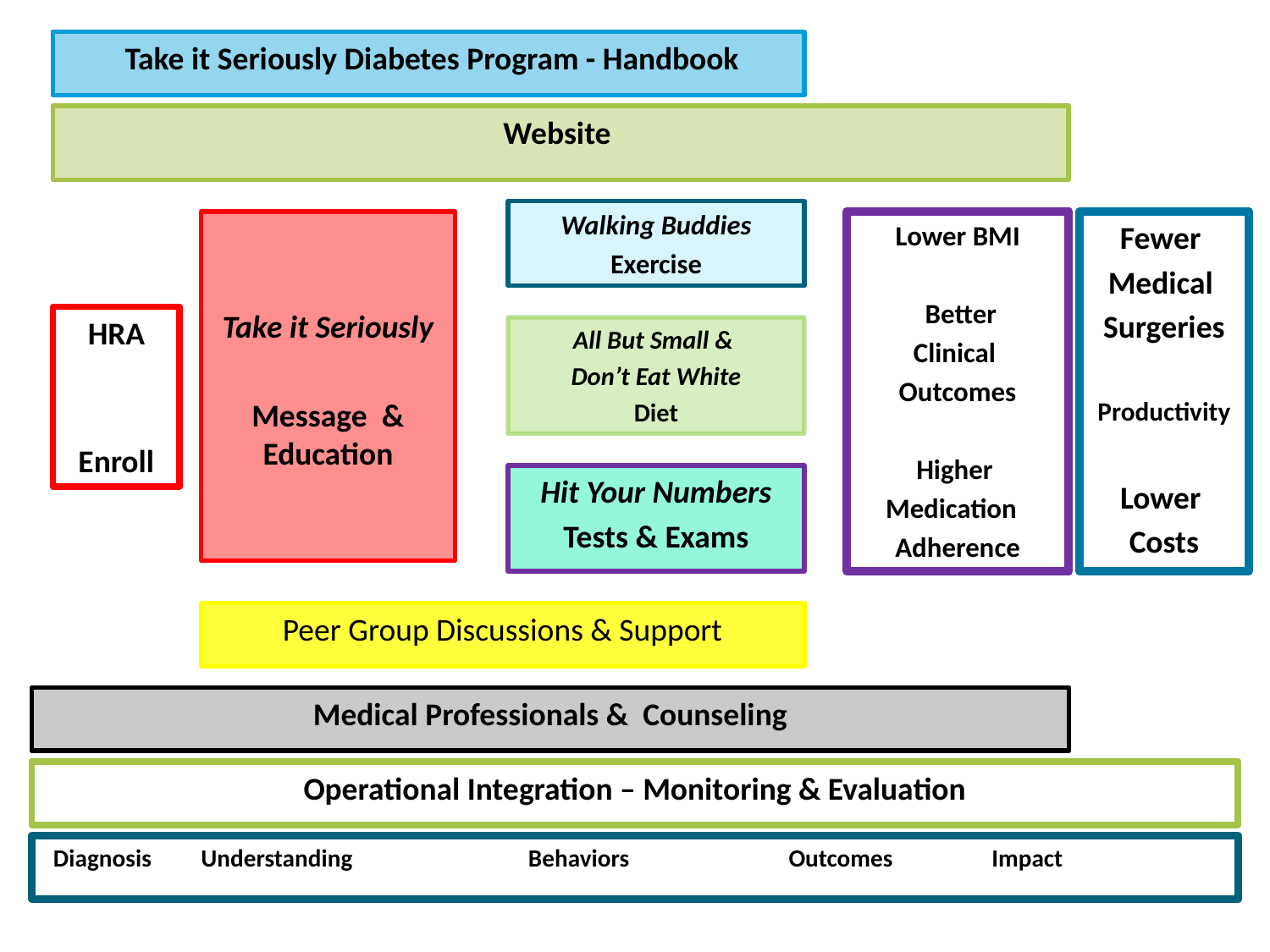

Take it Seriously Diabetes Program - Handbook
Website
Walking Buddies
Exercise

Take it Seriously

Message  & Education

Lower BMI

 Better
Clinical
Outcomes

Higher
Medication
Adherence
Fewer
Medical
Surgeries

Productivity

Lower
Costs
HRA

Enroll
All But Small &
Don’t Eat White
Diet

Hit Your Numbers
Tests & Exams

Peer Group Discussions & Support
Medical Professionals &  Counseling
Operational Integration – Monitoring & Evaluation
  Diagnosis         Understanding                                Behaviors                             Outcomes                  Impact